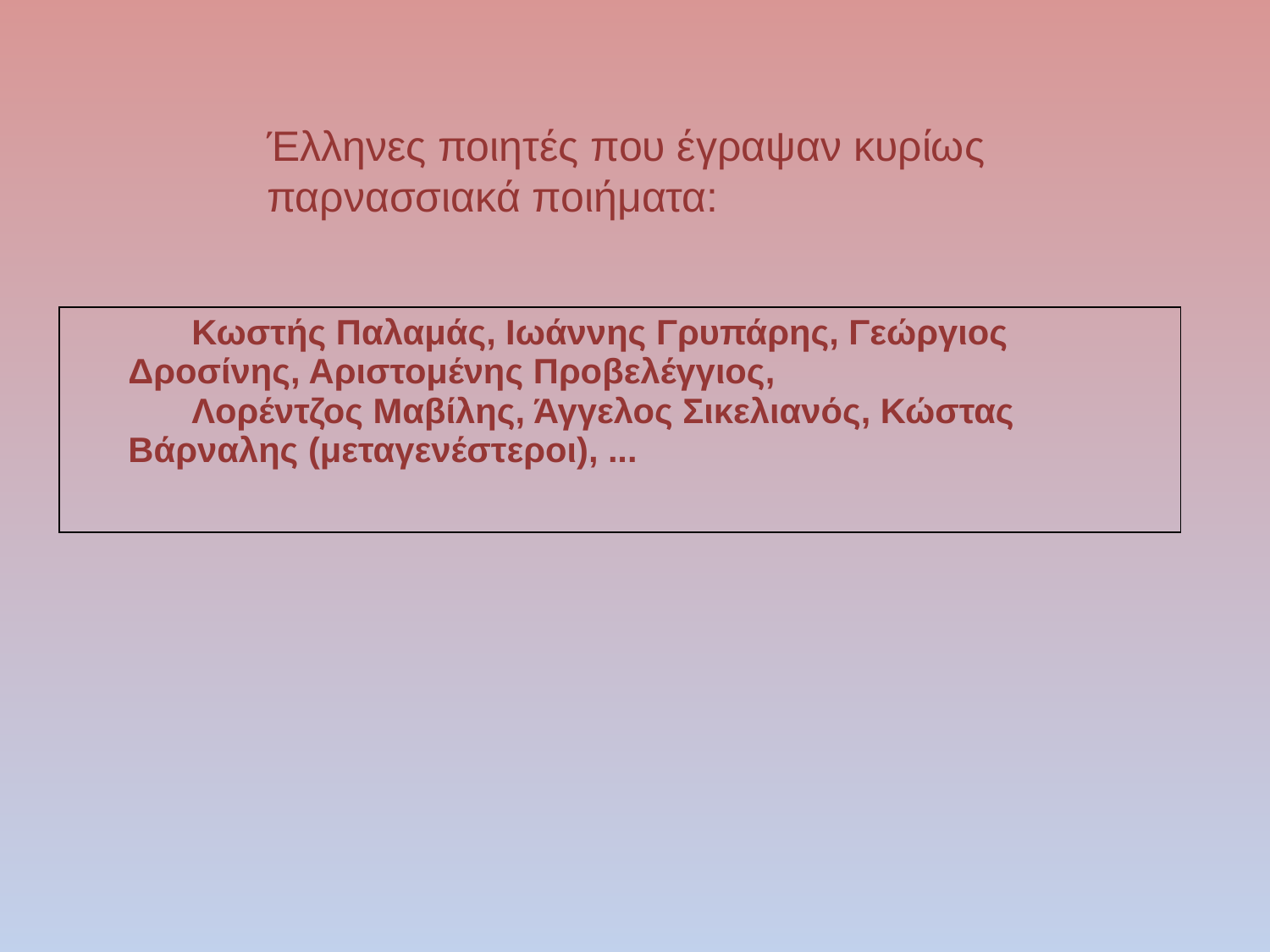

Έλληνες ποιητές που έγραψαν κυρίως 				παρνασσιακά ποιήματα:

| Κωστής Παλαμάς, Ιωάννης Γρυπάρης, Γεώργιος Δροσίνης, Αριστομένης Προβελέγγιος, Λορέντζος Μαβίλης, Άγγελος Σικελιανός, Κώστας Βάρναλης (μεταγενέστεροι), ... |
| --- |